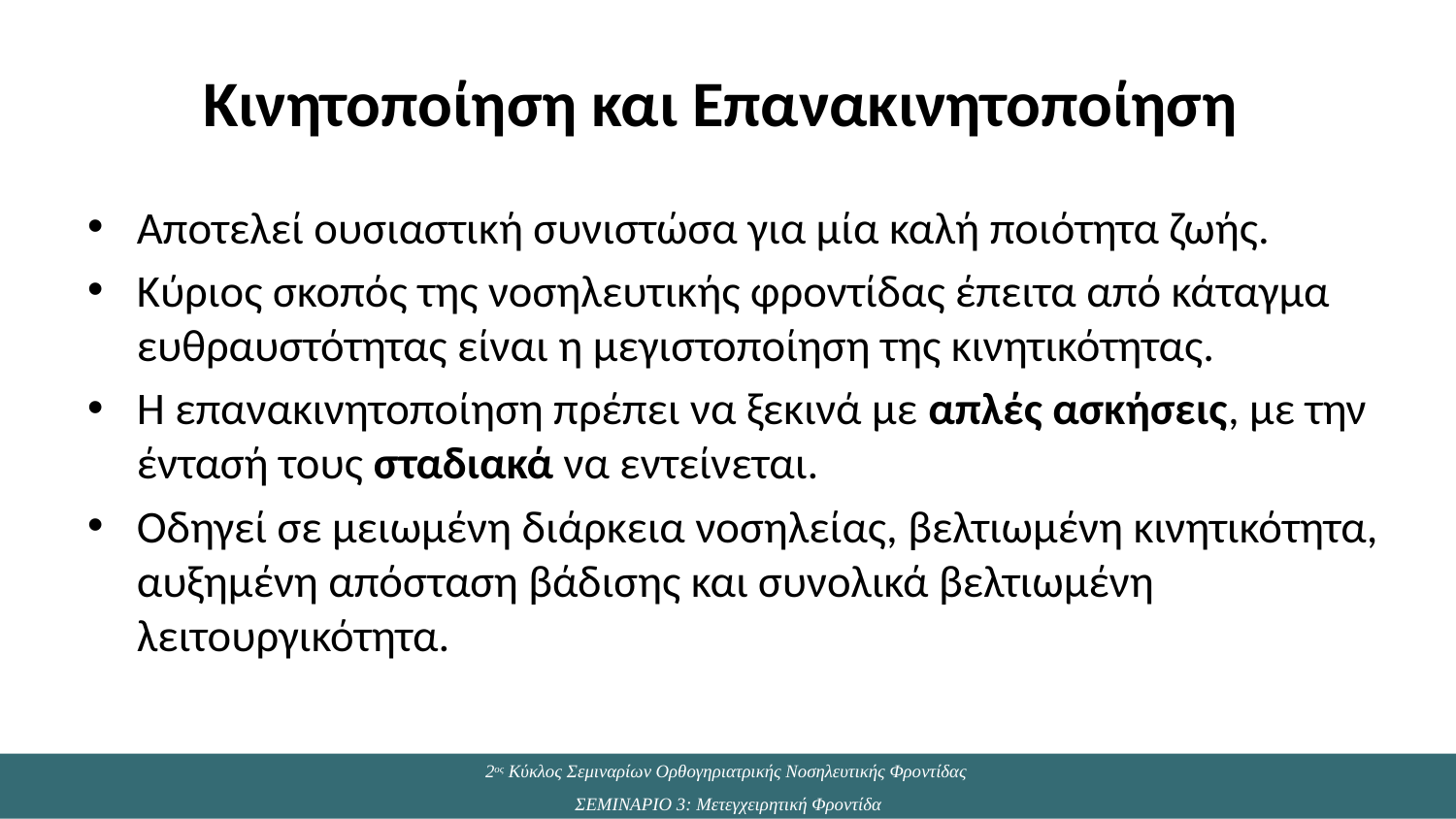

# Κινητοποίηση και Επανακινητοποίηση
Αποτελεί ουσιαστική συνιστώσα για μία καλή ποιότητα ζωής.
Κύριος σκοπός της νοσηλευτικής φροντίδας έπειτα από κάταγμα ευθραυστότητας είναι η μεγιστοποίηση της κινητικότητας.
Η επανακινητοποίηση πρέπει να ξεκινά με απλές ασκήσεις, με την έντασή τους σταδιακά να εντείνεται.
Οδηγεί σε μειωμένη διάρκεια νοσηλείας, βελτιωμένη κινητικότητα, αυξημένη απόσταση βάδισης και συνολικά βελτιωμένη λειτουργικότητα.

2ος Κύκλος Σεμιναρίων Ορθογηριατρικής Νοσηλευτικής Φροντίδας
ΣΕΜΙΝΑΡΙΟ 3: Μετεγχειρητική Φροντίδα